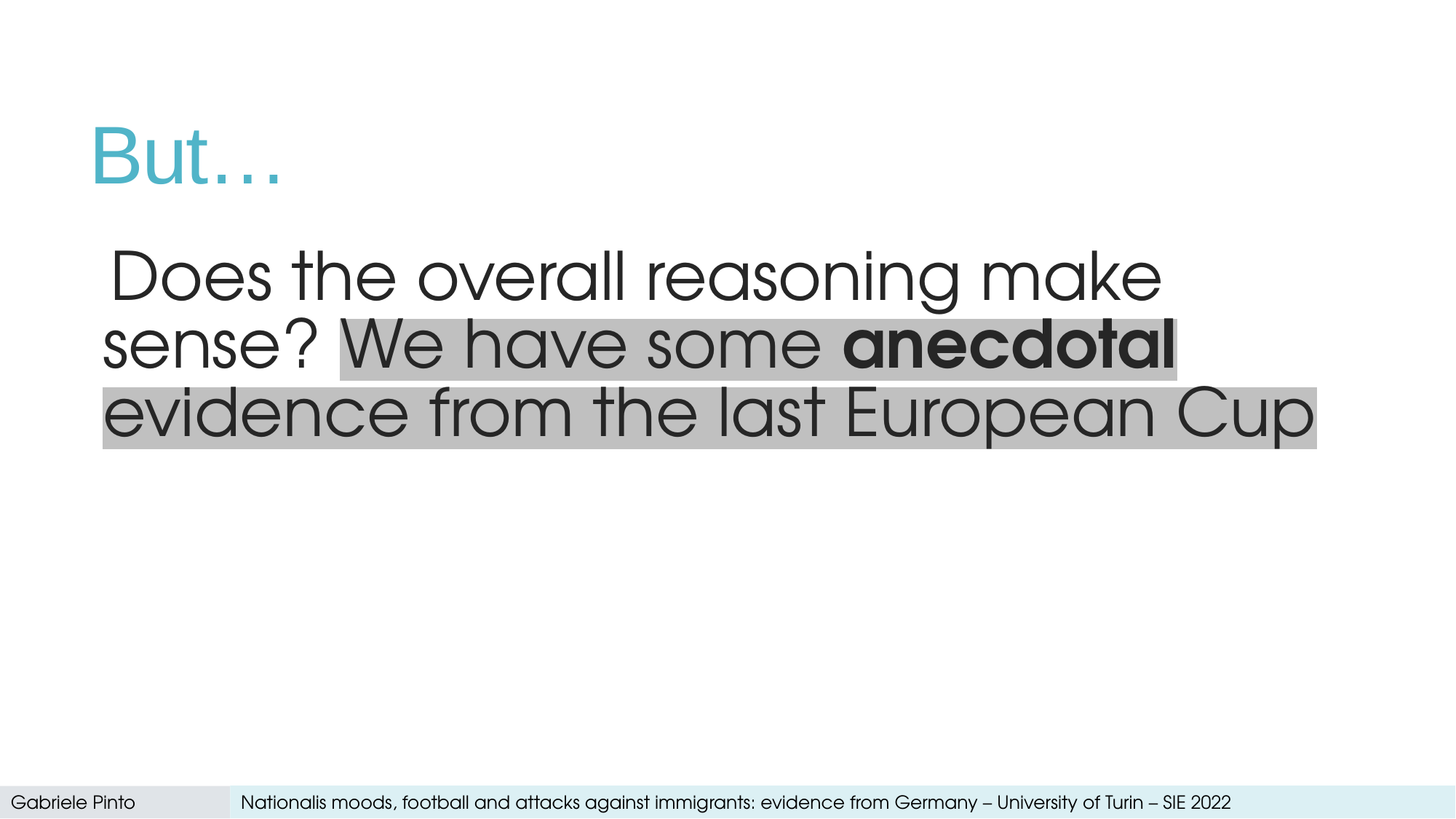

# But…
Does the overall reasoning make sense? We have some anecdotal evidence from the last European Cup
Nationalis moods, football and attacks against immigrants: evidence from Germany – University of Turin – SIE 2022
Gabriele Pinto